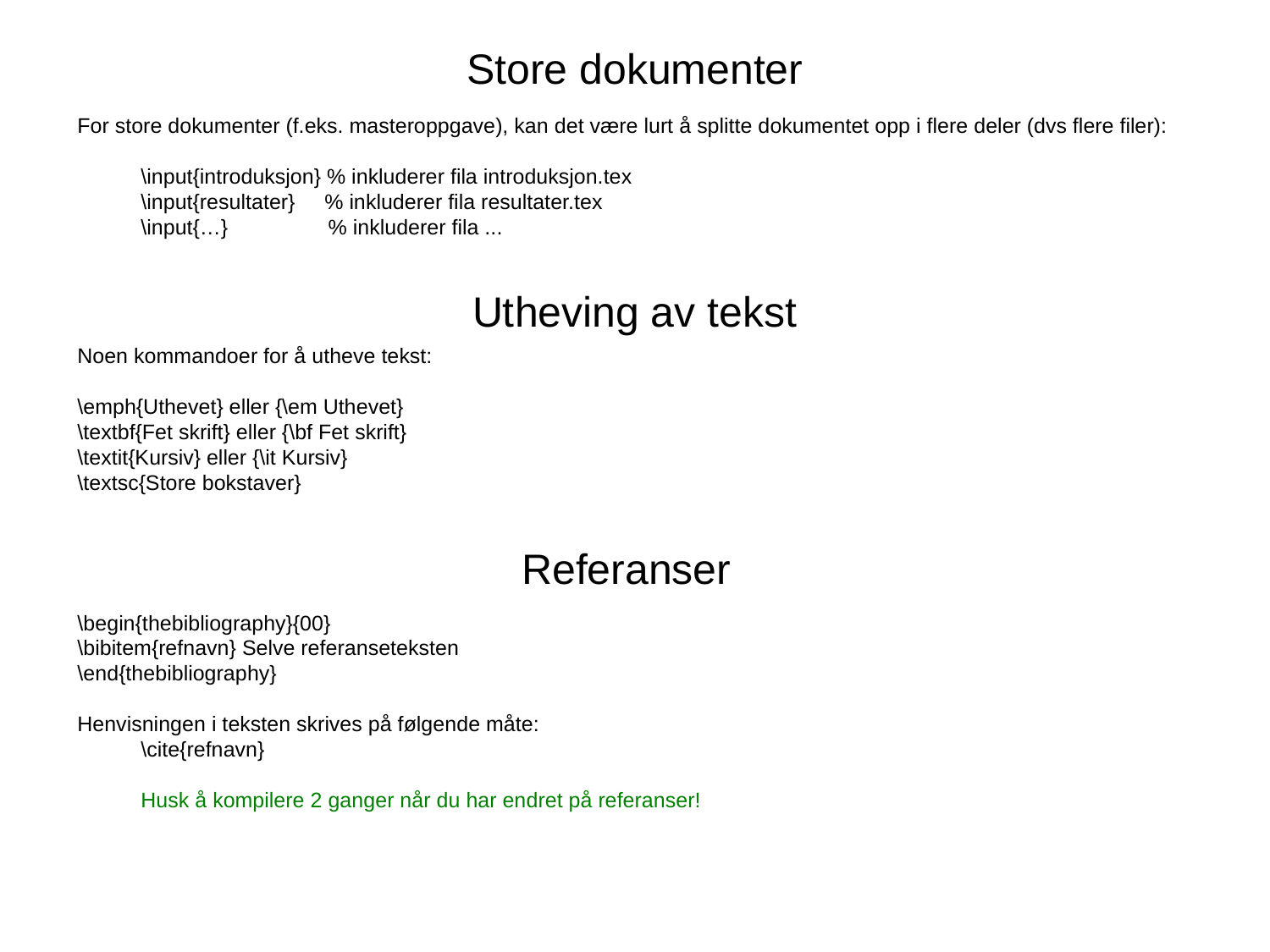

# Store dokumenter
For store dokumenter (f.eks. masteroppgave), kan det være lurt å splitte dokumentet opp i flere deler (dvs flere filer):

\input{introduksjon} % inkluderer fila introduksjon.tex
\input{resultater}     % inkluderer fila resultater.tex
\input{…}                 % inkluderer fila ...
Utheving av tekst
Noen kommandoer for å utheve tekst:

\emph{Uthevet} eller {\em Uthevet}
\textbf{Fet skrift} eller {\bf Fet skrift}
\textit{Kursiv} eller {\it Kursiv}
\textsc{Store bokstaver}
Referanser
\begin{thebibliography}{00}
\bibitem{refnavn} Selve referanseteksten
\end{thebibliography}

Henvisningen i teksten skrives på følgende måte:
\cite{refnavn}

Husk å kompilere 2 ganger når du har endret på referanser!